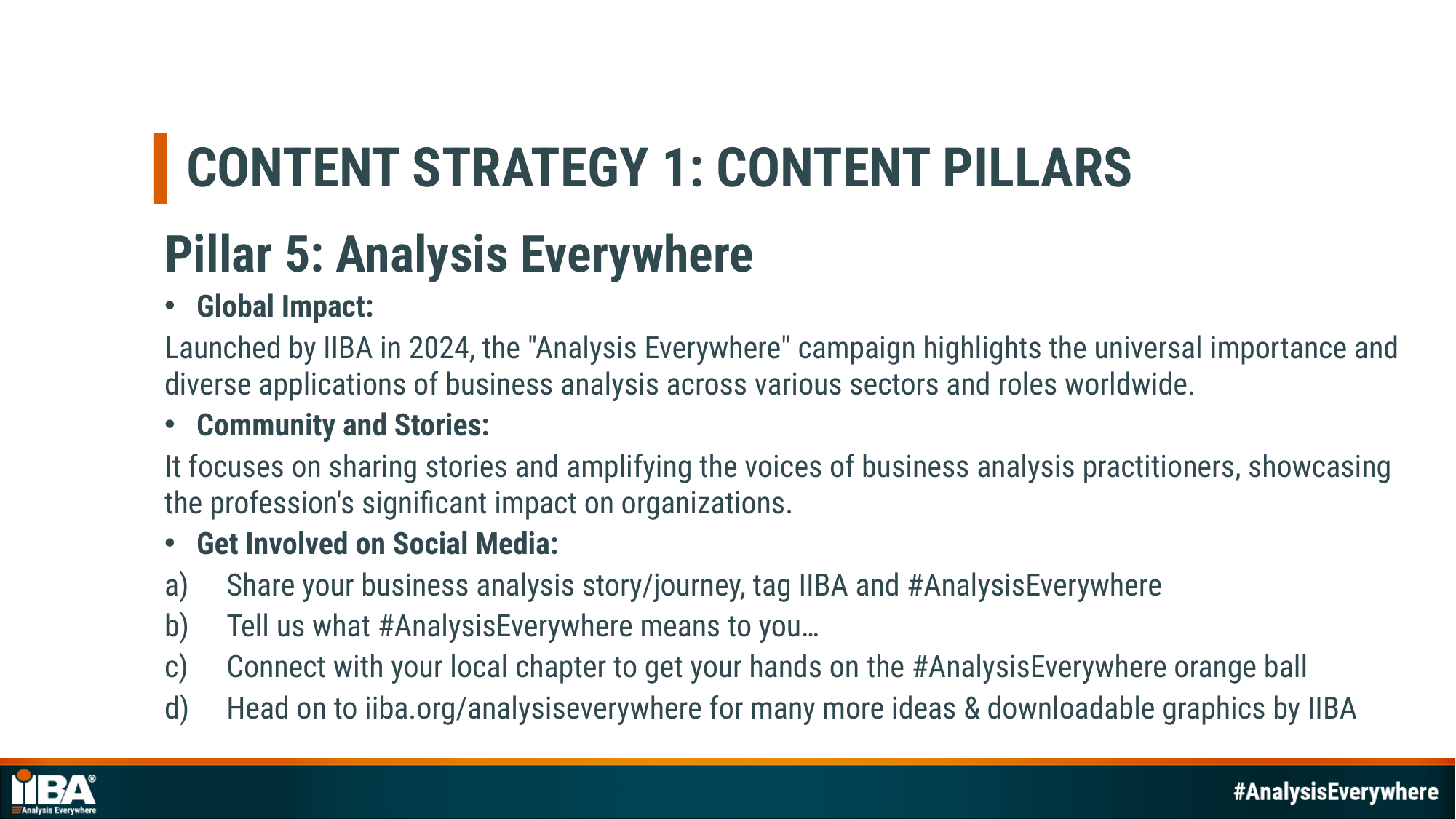

# Content strategy 1: content pillars
Pillar 5: Analysis Everywhere
Global Impact:
Launched by IIBA in 2024, the "Analysis Everywhere" campaign highlights the universal importance and diverse applications of business analysis across various sectors and roles worldwide.
Community and Stories:
It focuses on sharing stories and amplifying the voices of business analysis practitioners, showcasing   the profession's significant impact on organizations.
Get Involved on Social Media:
Share your business analysis story/journey, tag IIBA and #AnalysisEverywhere
Tell us what #AnalysisEverywhere means to you…
Connect with your local chapter to get your hands on the #AnalysisEverywhere orange ball
Head on to iiba.org/analysiseverywhere for many more ideas & downloadable graphics by IIBA